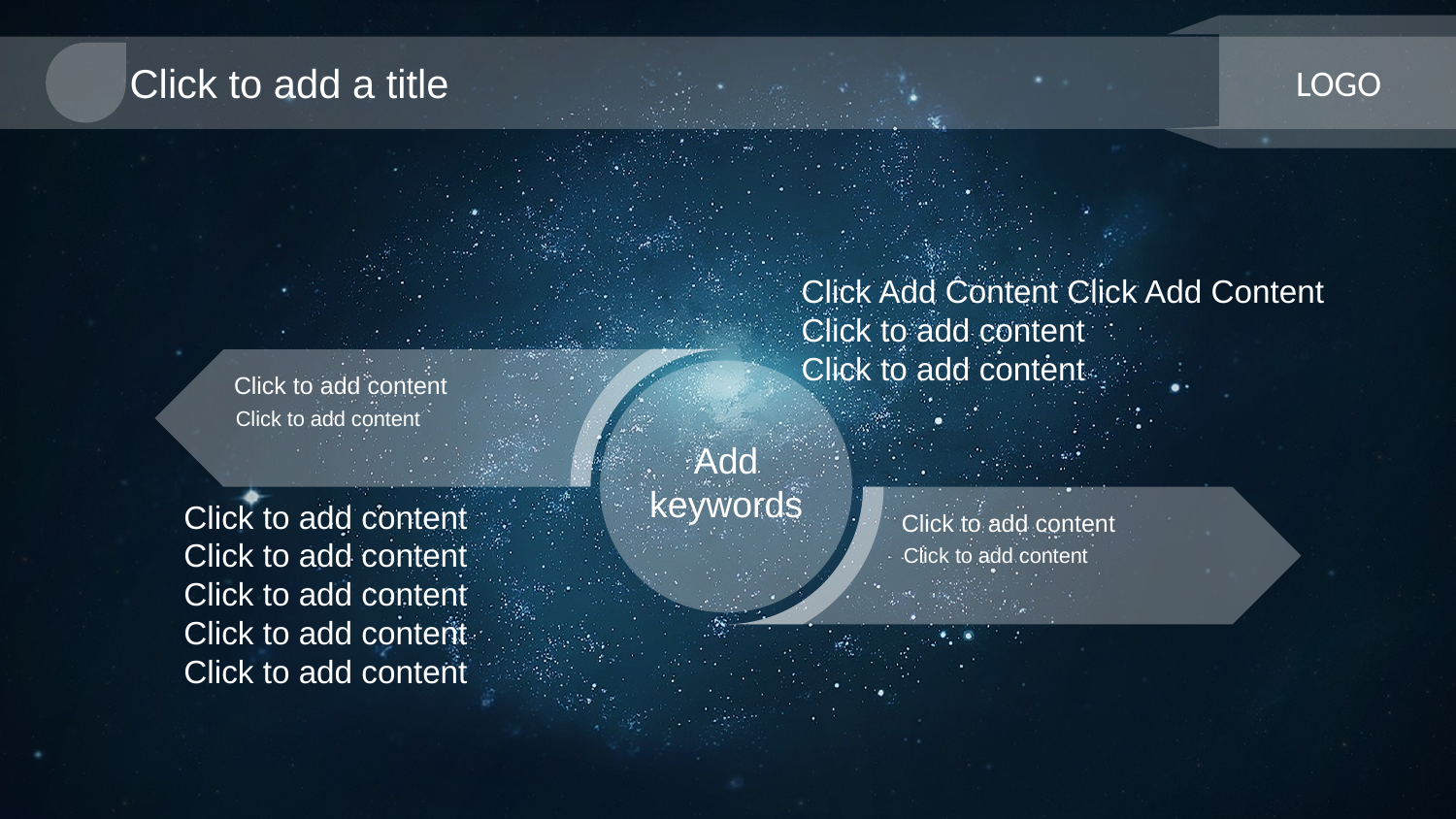

Click to add a title
LOGO
Click Add Content Click Add Content
Click to add content
Click to add content

Click to add content
Click to add content
Add keywords
Click to add content
Click to add content
Click to add content
Click to add content
Click to add content
Click to add content
Click to add content